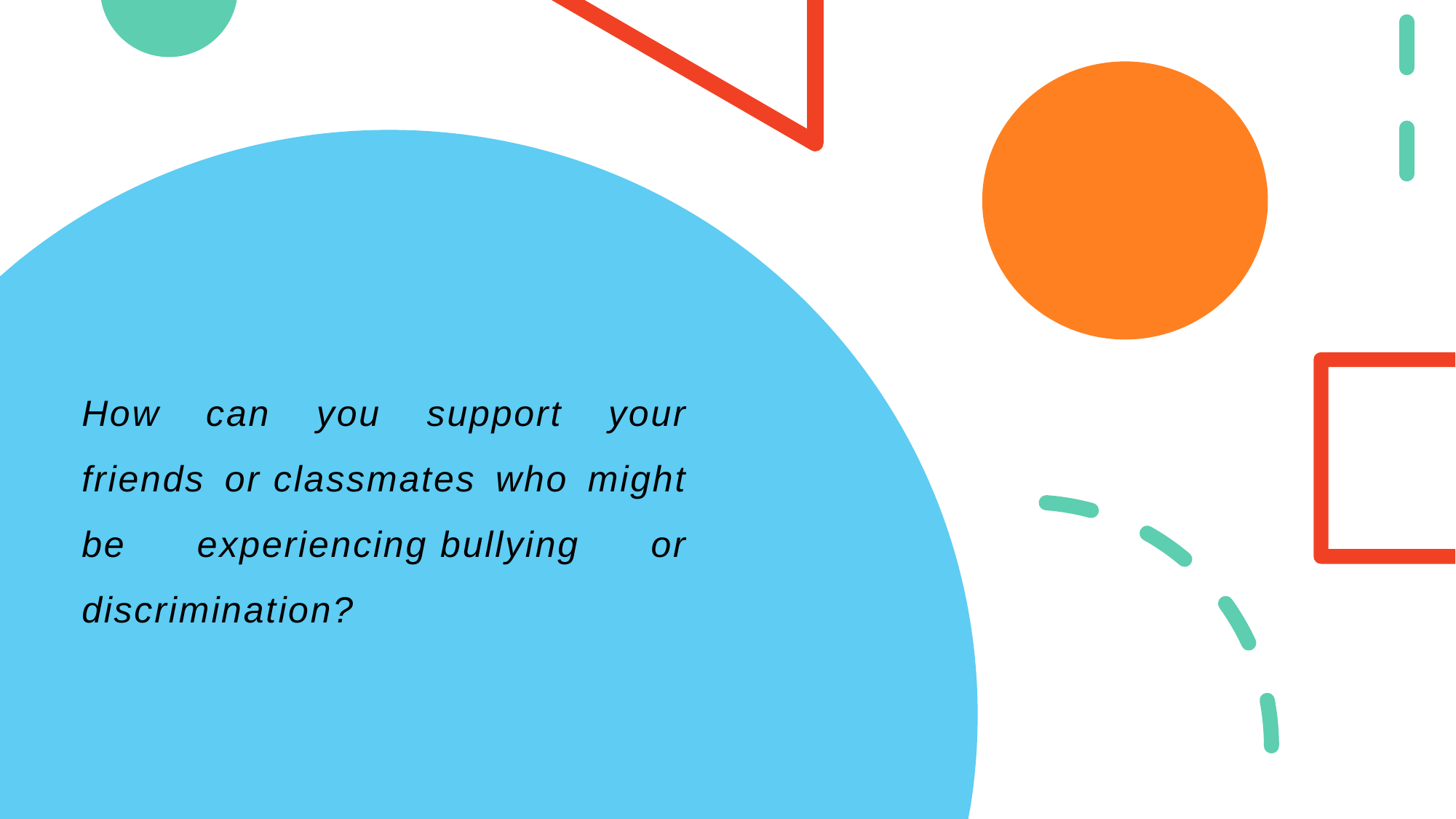

How can you support your friends or classmates who might be experiencing bullying or discrimination?